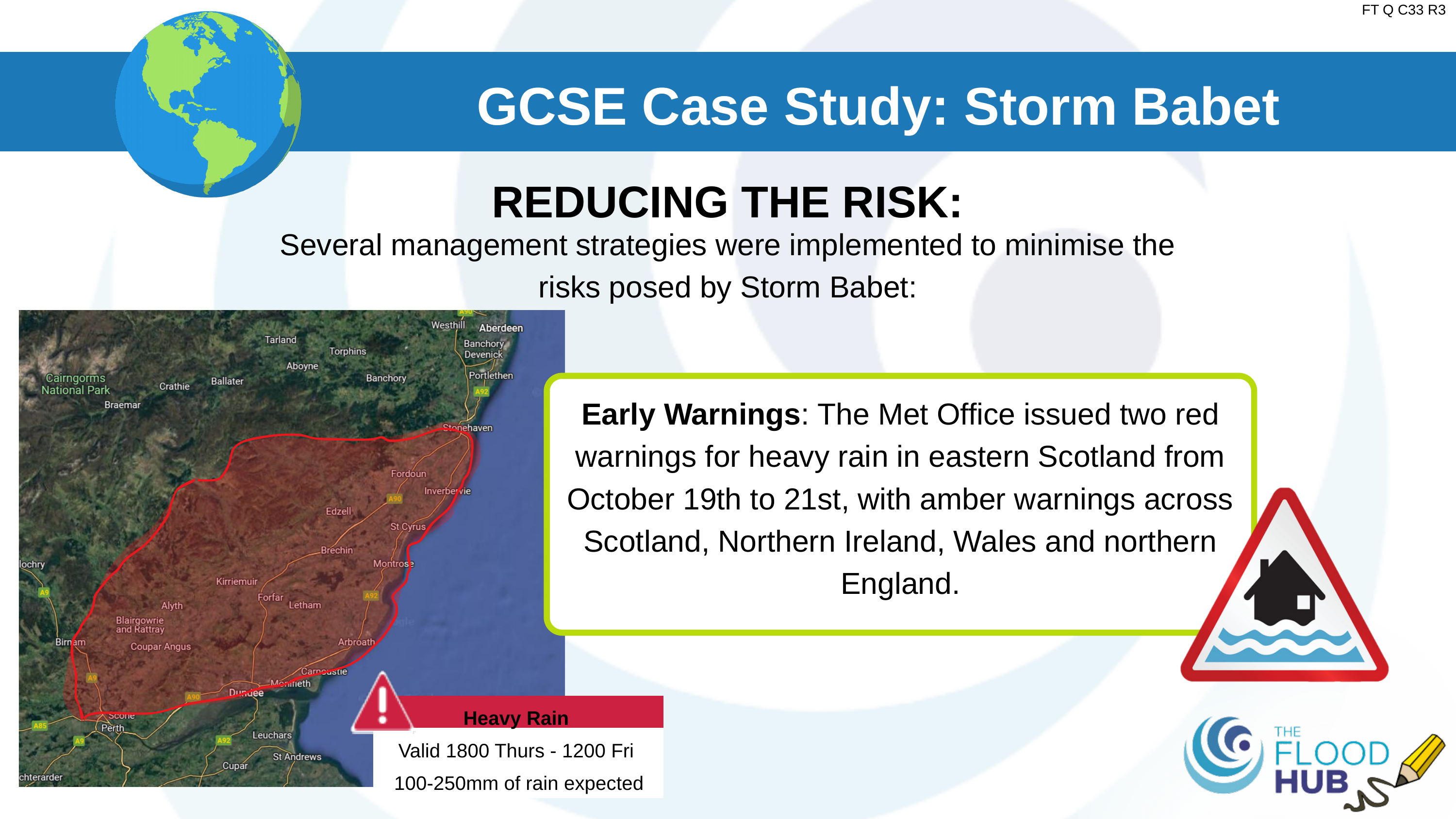

FT Q C33 R3

GCSE Case Study: Storm Babet
REDUCING THE RISK:
Several management strategies were implemented to minimise the risks posed by Storm Babet:

Early Warnings: The Met Office issued two red warnings for heavy rain in eastern Scotland from October 19th to 21st, with amber warnings across Scotland, Northern Ireland, Wales and northern England.

Heavy Rain
Valid 1800 Thurs - 1200 Fri
100-250mm of rain expected